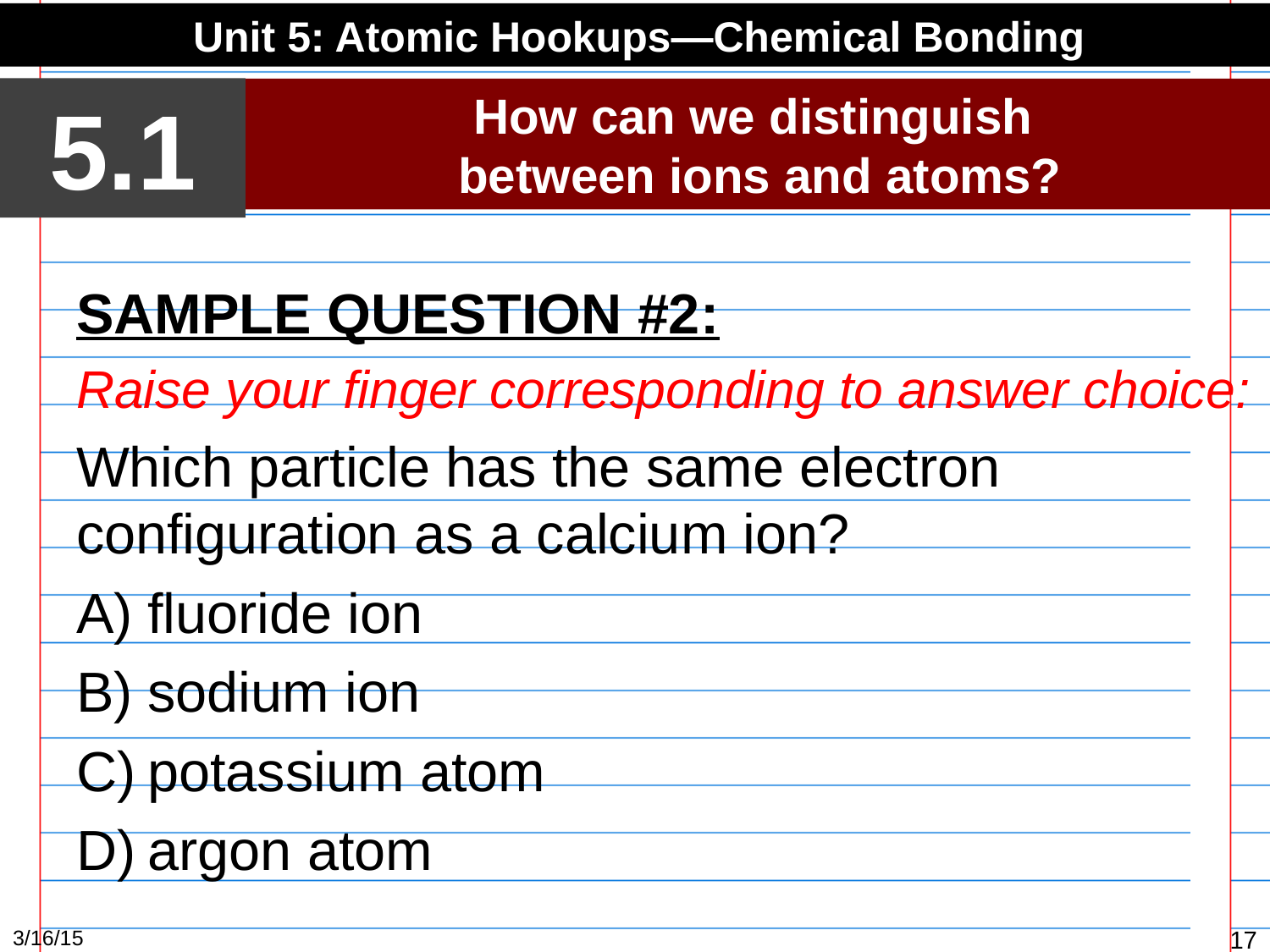

Unit 5: Atomic Hookups—Chemical Bonding
5.1
How can we distinguish
between ions and atoms?
SAMPLE QUESTION #2:
Raise your finger corresponding to answer choice:
Which particle has the same electron configuration as a calcium ion?
fluoride ion
sodium ion
potassium atom
argon atom
3/16/15
17